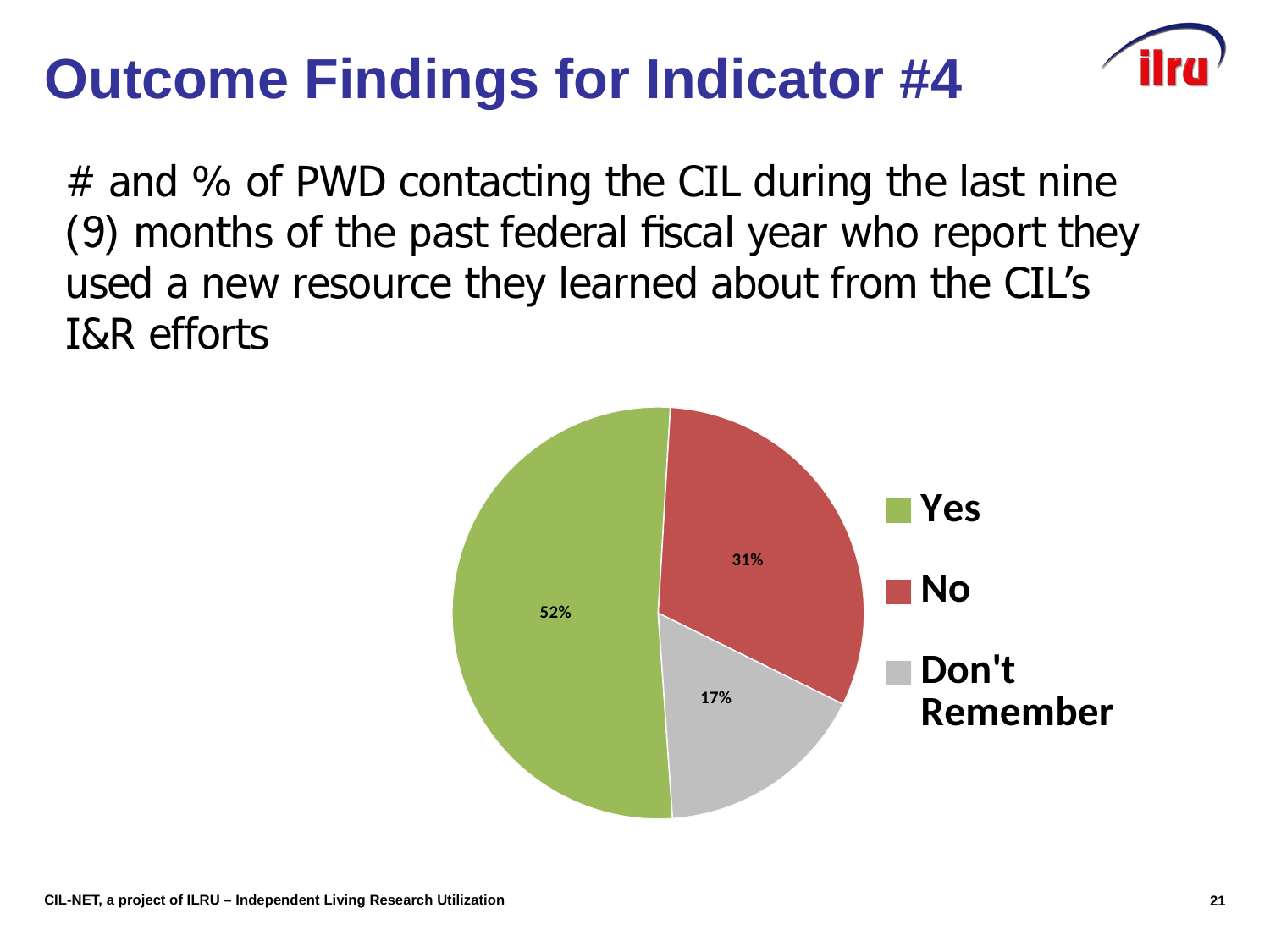

# Outcome Findings for Indicator #4
	# and % of PWD contacting the CIL during the last nine (9) months of the past federal fiscal year who report they used a new resource they learned about from the CIL’s I&R efforts

### Chart

| Category |  |
|---|---|
| Yes | 0.5205479452054794 |
| No | 0.3135464231354642 |
| Don't Remember | 0.1659056316590563 |